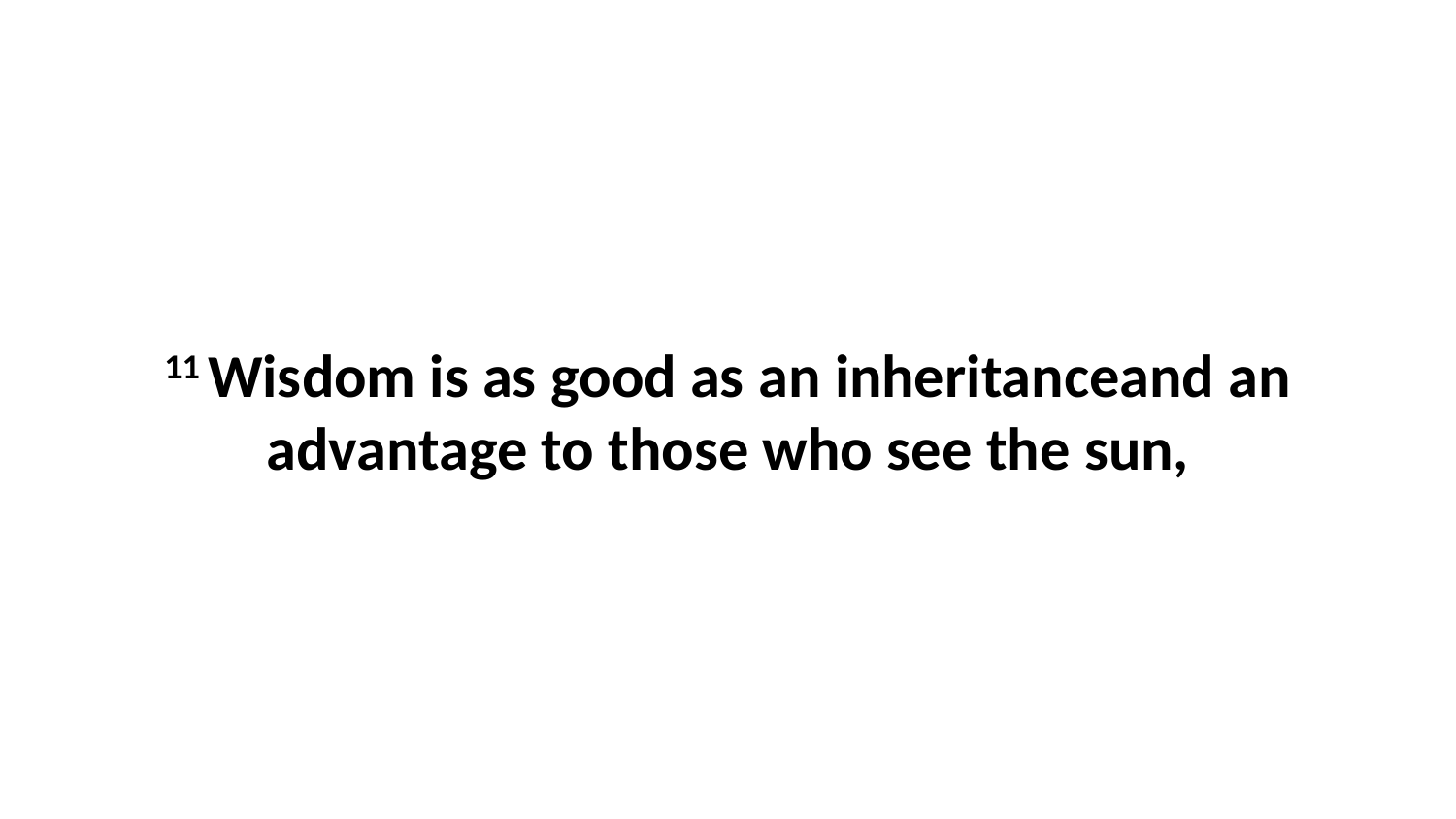

11 Wisdom is as good as an inheritanceand an advantage to those who see the sun,